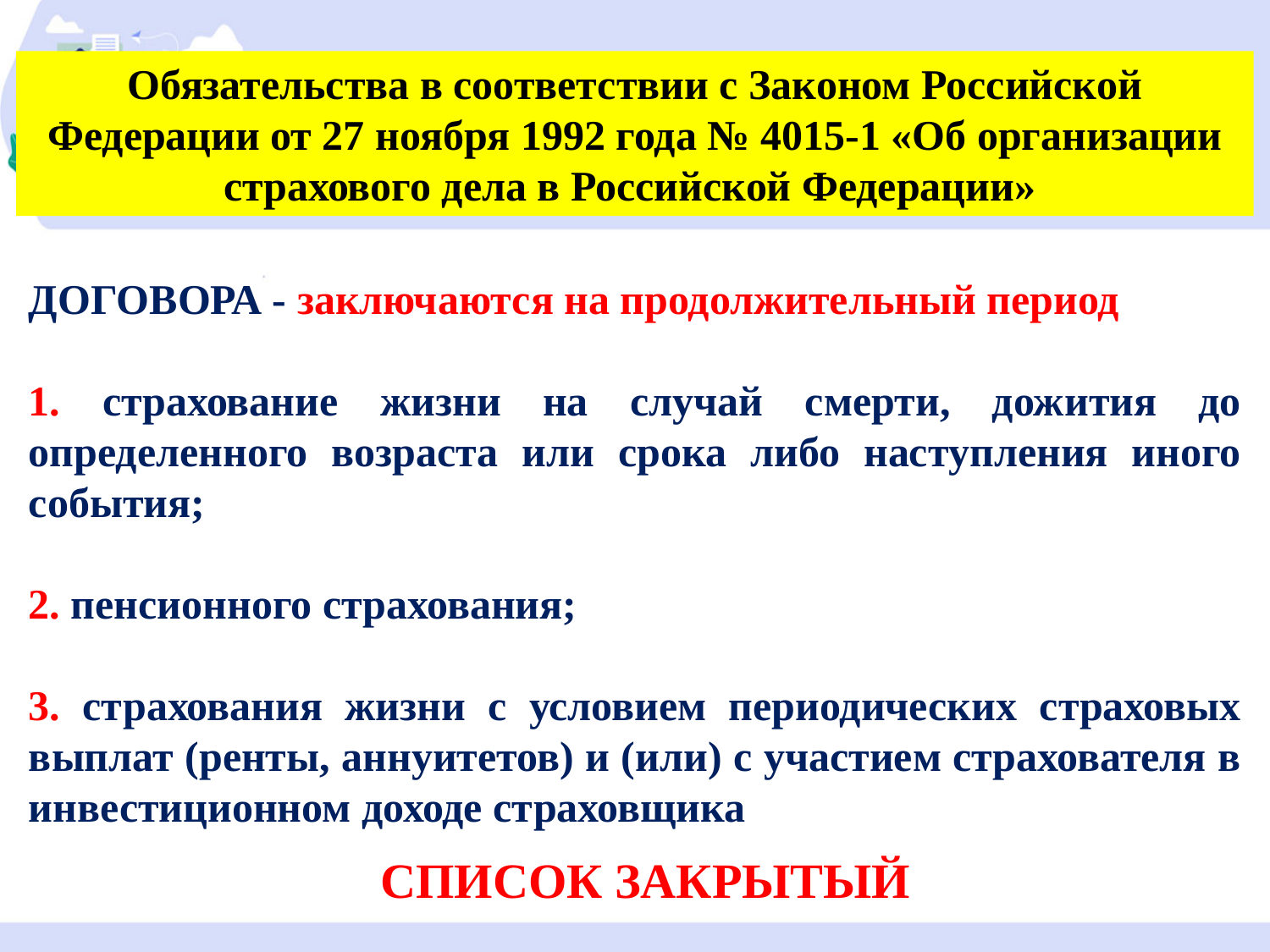

Обязательства в соответствии с Законом Российской Федерации от 27 ноября 1992 года № 4015-1 «Об организации страхового дела в Российской Федерации»
ДОГОВОРА - заключаются на продолжительный период

1. страхование жизни на случай смерти, дожития до определенного возраста или срока либо наступления иного события;

2. пенсионного страхования;

3. страхования жизни с условием периодических страховых выплат (ренты, аннуитетов) и (или) с участием страхователя в инвестиционном доходе страховщика
СПИСОК ЗАКРЫТЫЙ